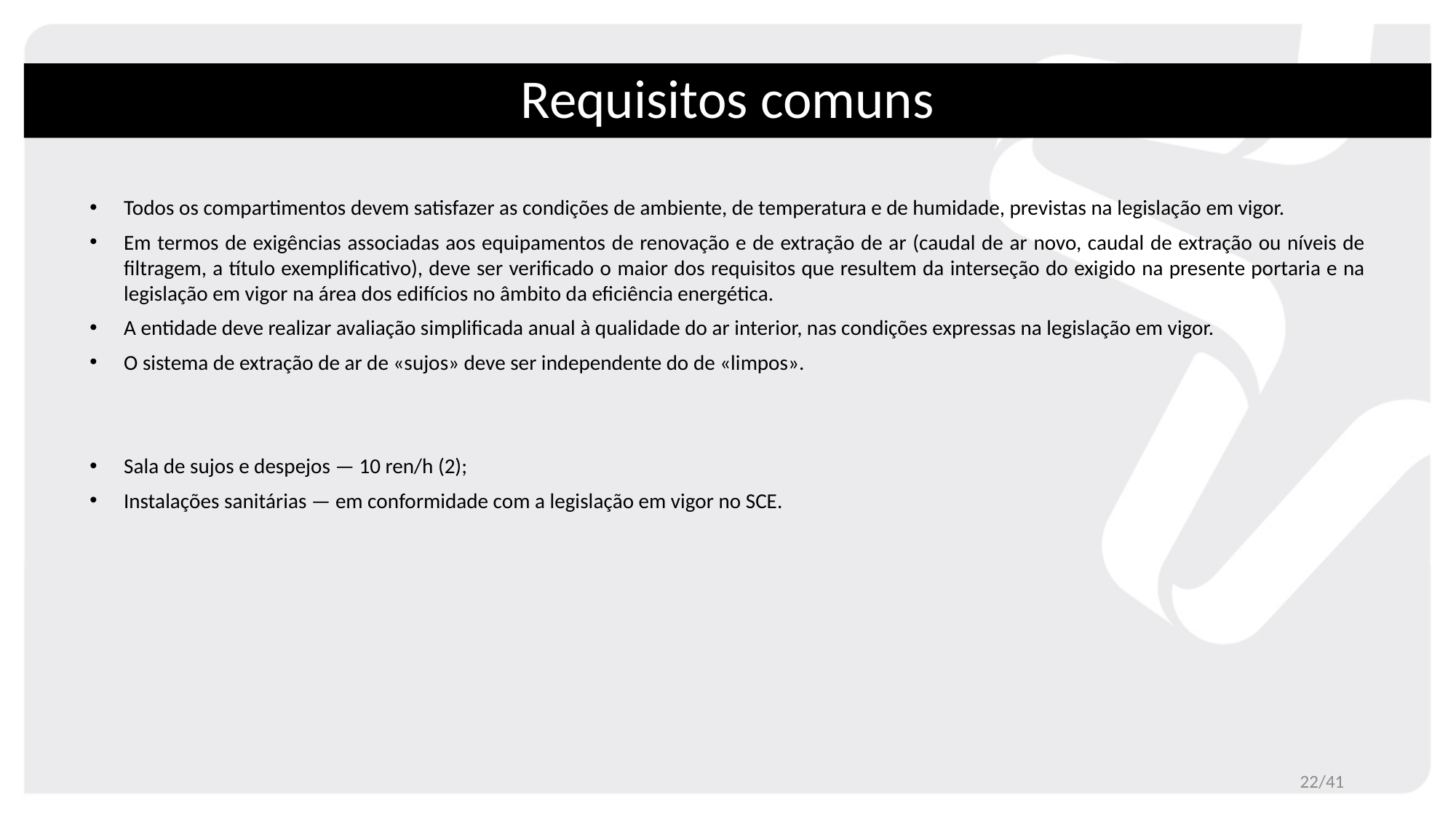

# Requisitos comuns
Todos os compartimentos devem satisfazer as condições de ambiente, de temperatura e de humidade, previstas na legislação em vigor.
Em termos de exigências associadas aos equipamentos de renovação e de extração de ar (caudal de ar novo, caudal de extração ou níveis de filtragem, a título exemplificativo), deve ser verificado o maior dos requisitos que resultem da interseção do exigido na presente portaria e na legislação em vigor na área dos edifícios no âmbito da eficiência energética.
A entidade deve realizar avaliação simplificada anual à qualidade do ar interior, nas condições expressas na legislação em vigor.
O sistema de extração de ar de «sujos» deve ser independente do de «limpos».

Sala de sujos e despejos — 10 ren/h (2);
Instalações sanitárias — em conformidade com a legislação em vigor no SCE.
22/41